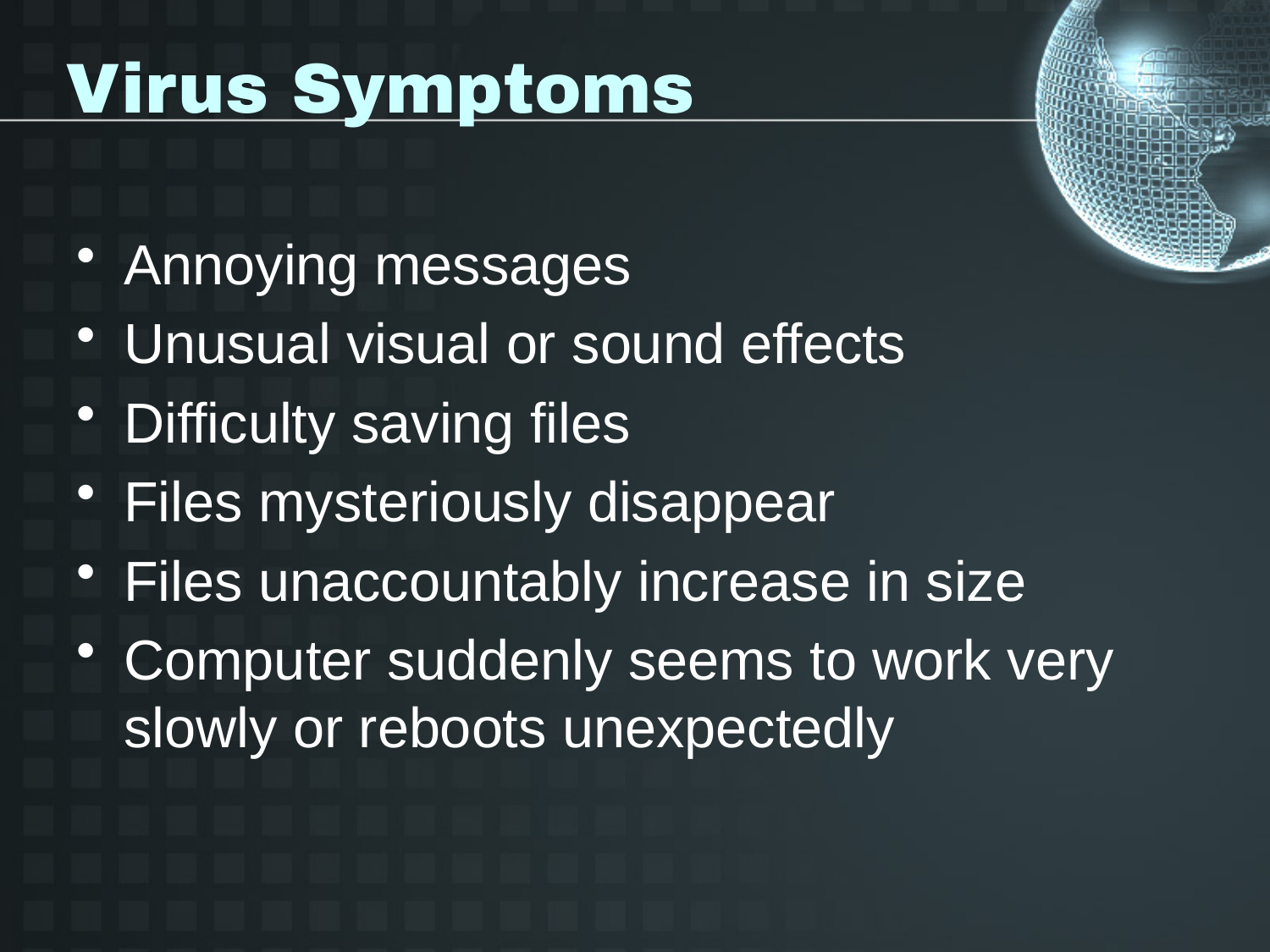

# Virus Symptoms
Annoying messages
Unusual visual or sound effects
Difficulty saving files
Files mysteriously disappear
Files unaccountably increase in size
Computer suddenly seems to work very slowly or reboots unexpectedly